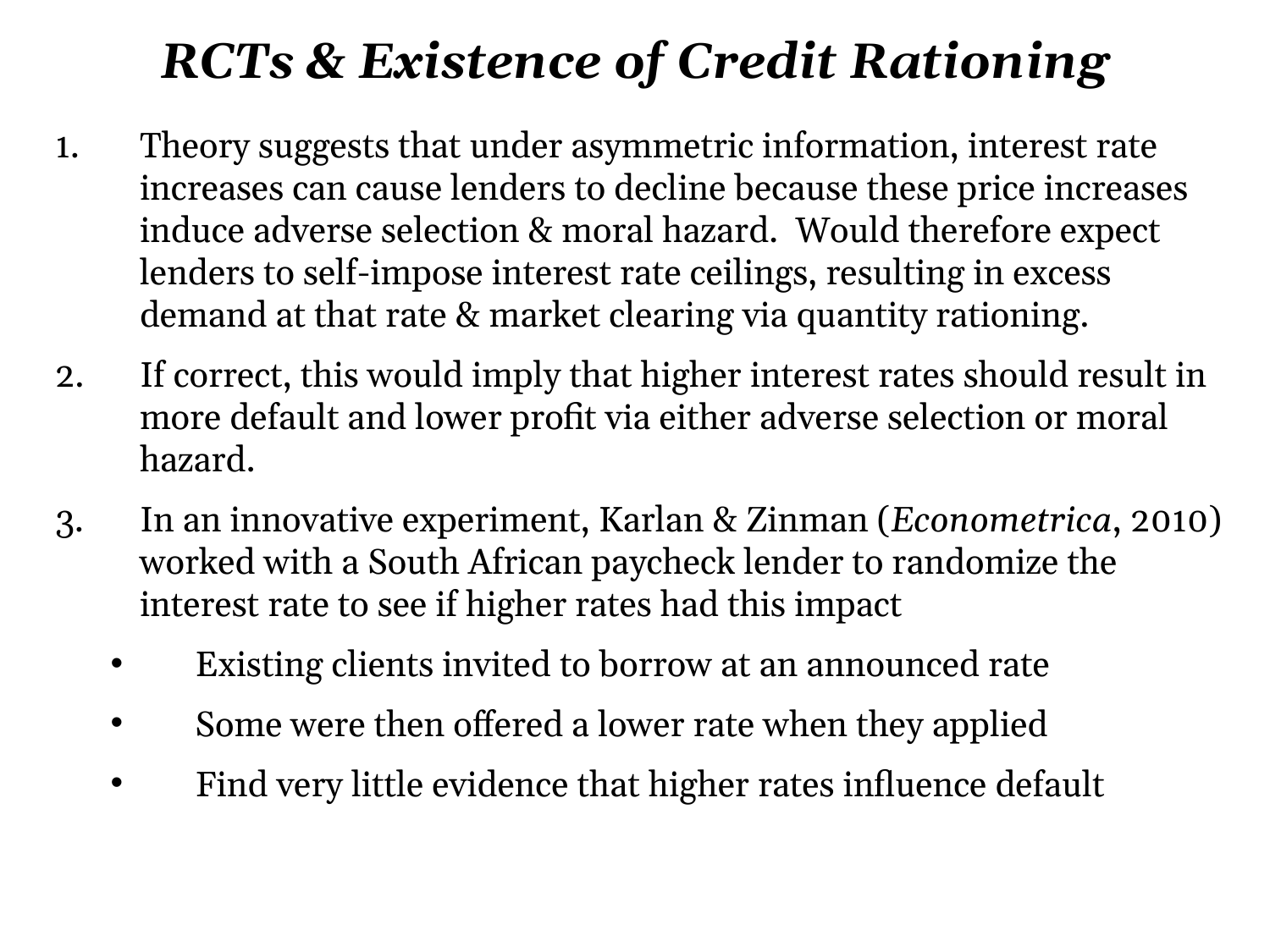

RCTs & Existence of Credit Rationing
Theory suggests that under asymmetric information, interest rate increases can cause lenders to decline because these price increases induce adverse selection & moral hazard.  Would therefore expect lenders to self-impose interest rate ceilings, resulting in excess demand at that rate & market clearing via quantity rationing.
If correct, this would imply that higher interest rates should result in more default and lower profit via either adverse selection or moral hazard.
In an innovative experiment, Karlan & Zinman (Econometrica, 2010) worked with a South African paycheck lender to randomize the interest rate to see if higher rates had this impact
Existing clients invited to borrow at an announced rate
Some were then offered a lower rate when they applied
Find very little evidence that higher rates influence default